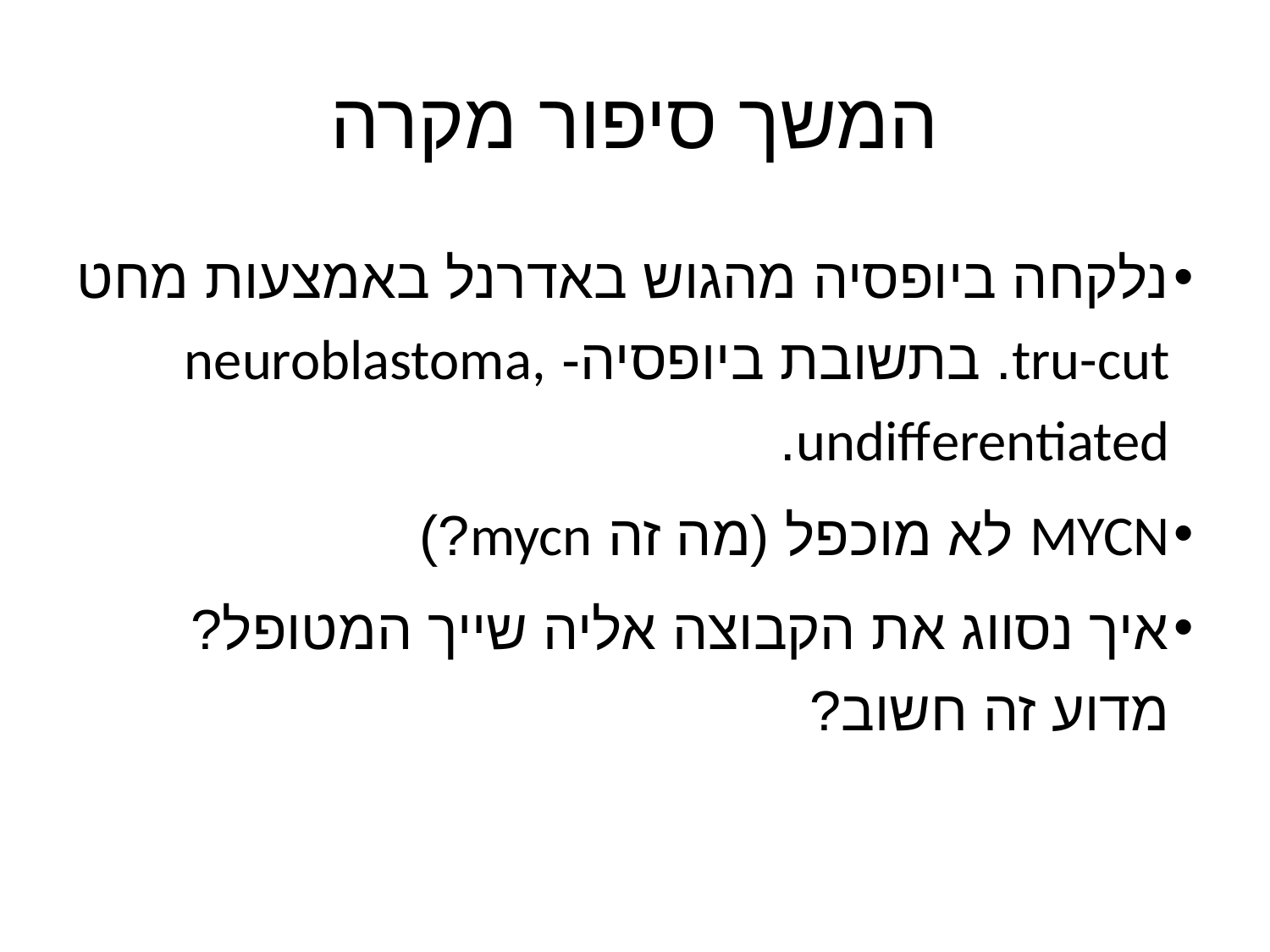

# המשך סיפור מקרה
נלקחה ביופסיה מהגוש באדרנל באמצעות מחט tru-cut. בתשובת ביופסיה- neuroblastoma, undifferentiated.
MYCN לא מוכפל (מה זה mycn?)
איך נסווג את הקבוצה אליה שייך המטופל? מדוע זה חשוב?